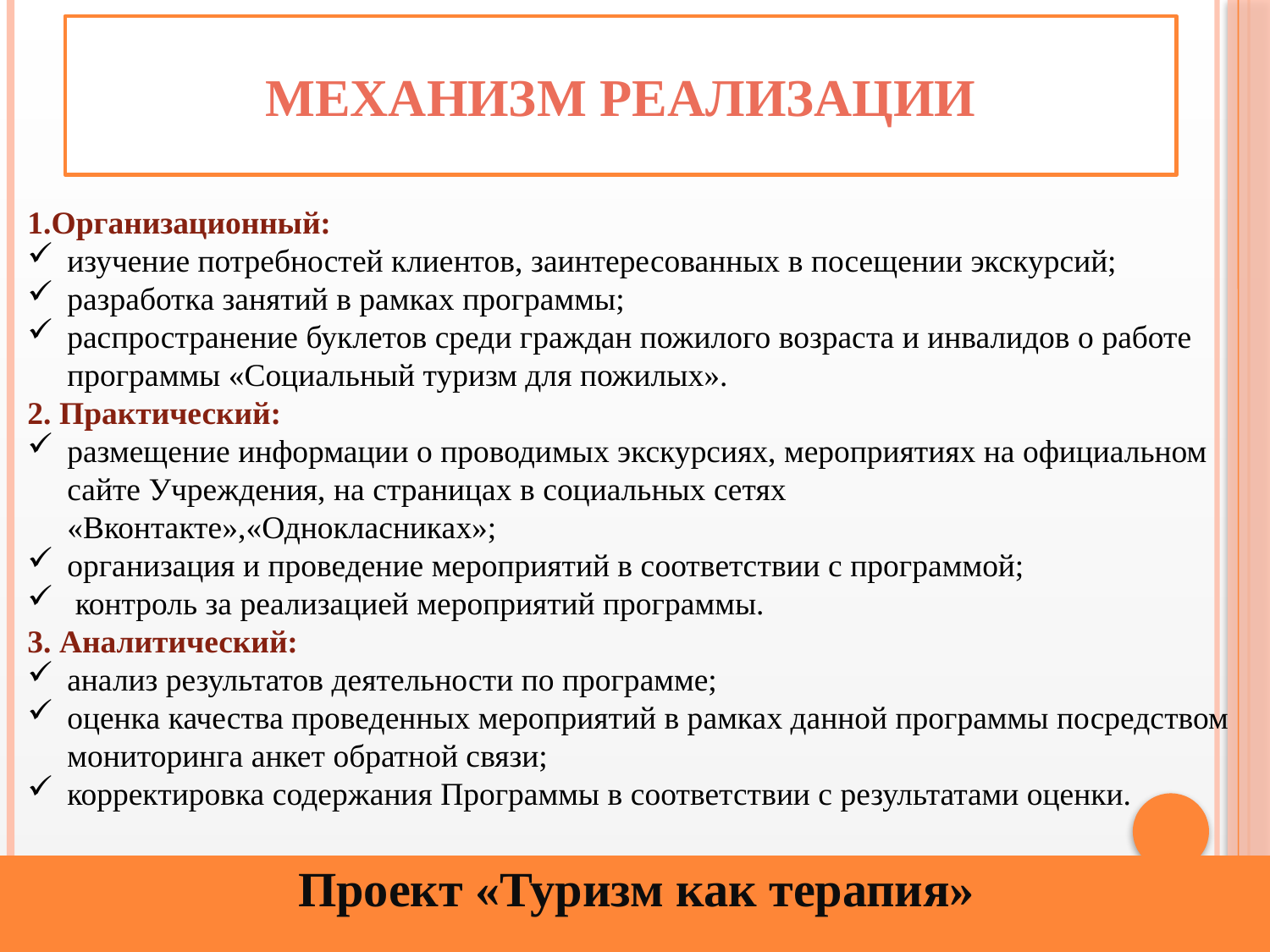

# МЕХАНИЗМ РЕАЛИЗАЦИИ
1.Организационный:
изучение потребностей клиентов, заинтересованных в посещении экскурсий;
разработка занятий в рамках программы;
распространение буклетов среди граждан пожилого возраста и инвалидов о работе программы «Социальный туризм для пожилых».
2. Практический:
размещение информации о проводимых экскурсиях, мероприятиях на официальном сайте Учреждения, на страницах в социальных сетях  «Вконтакте»,«Однокласниках»;
организация и проведение мероприятий в соответствии с программой;
контроль за реализацией мероприятий программы.
3. Аналитический:
анализ результатов деятельности по программе;
оценка качества проведенных мероприятий в рамках данной программы посредством мониторинга анкет обратной связи;
корректировка содержания Программы в соответствии с результатами оценки.

| Проект «Туризм как терапия» |
| --- |